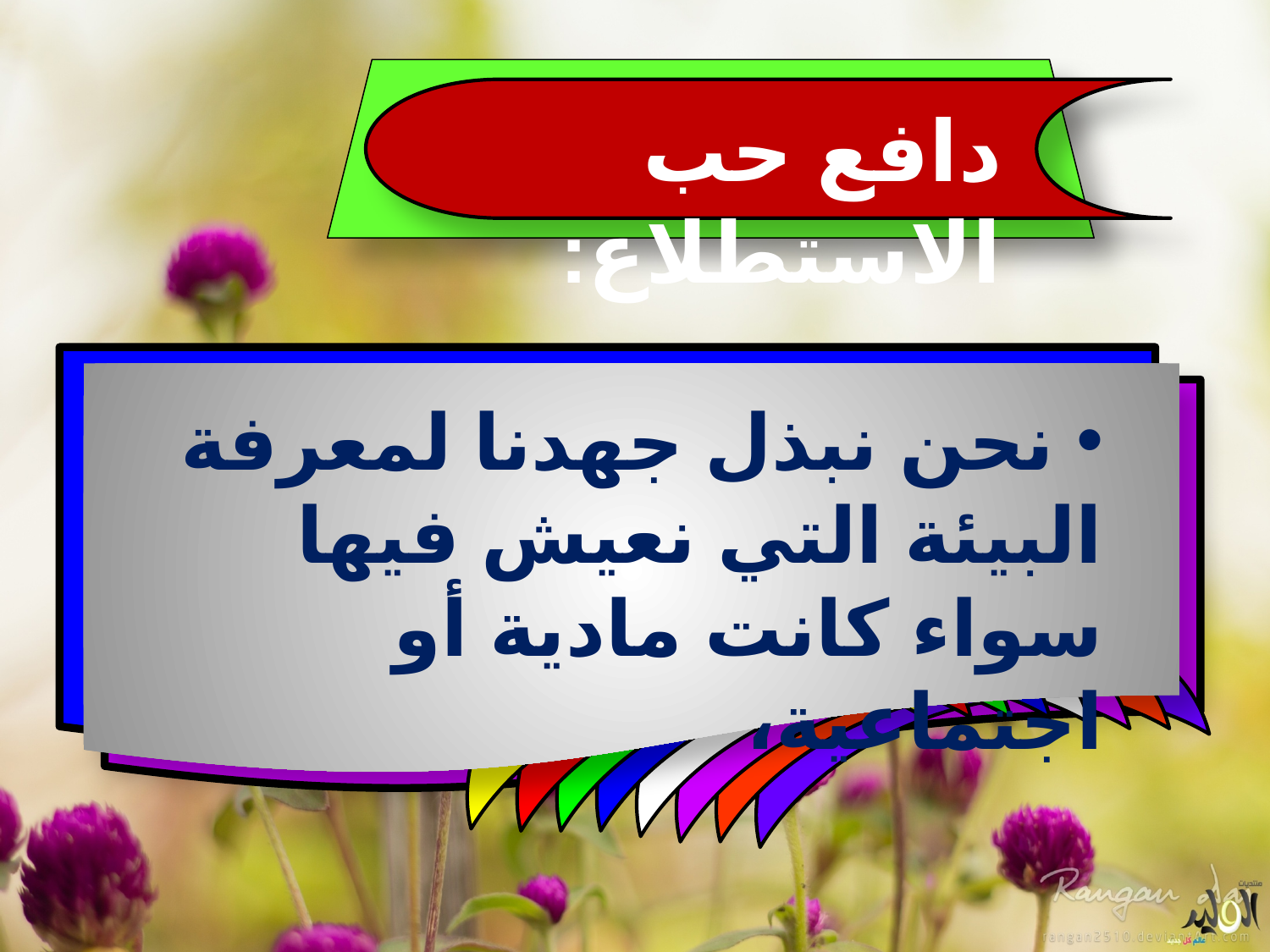

دافع حب الاستطلاع:

 نحن نبذل جهدنا لمعرفة البيئة التي نعيش فيها سواء كانت مادية أو اجتماعية،